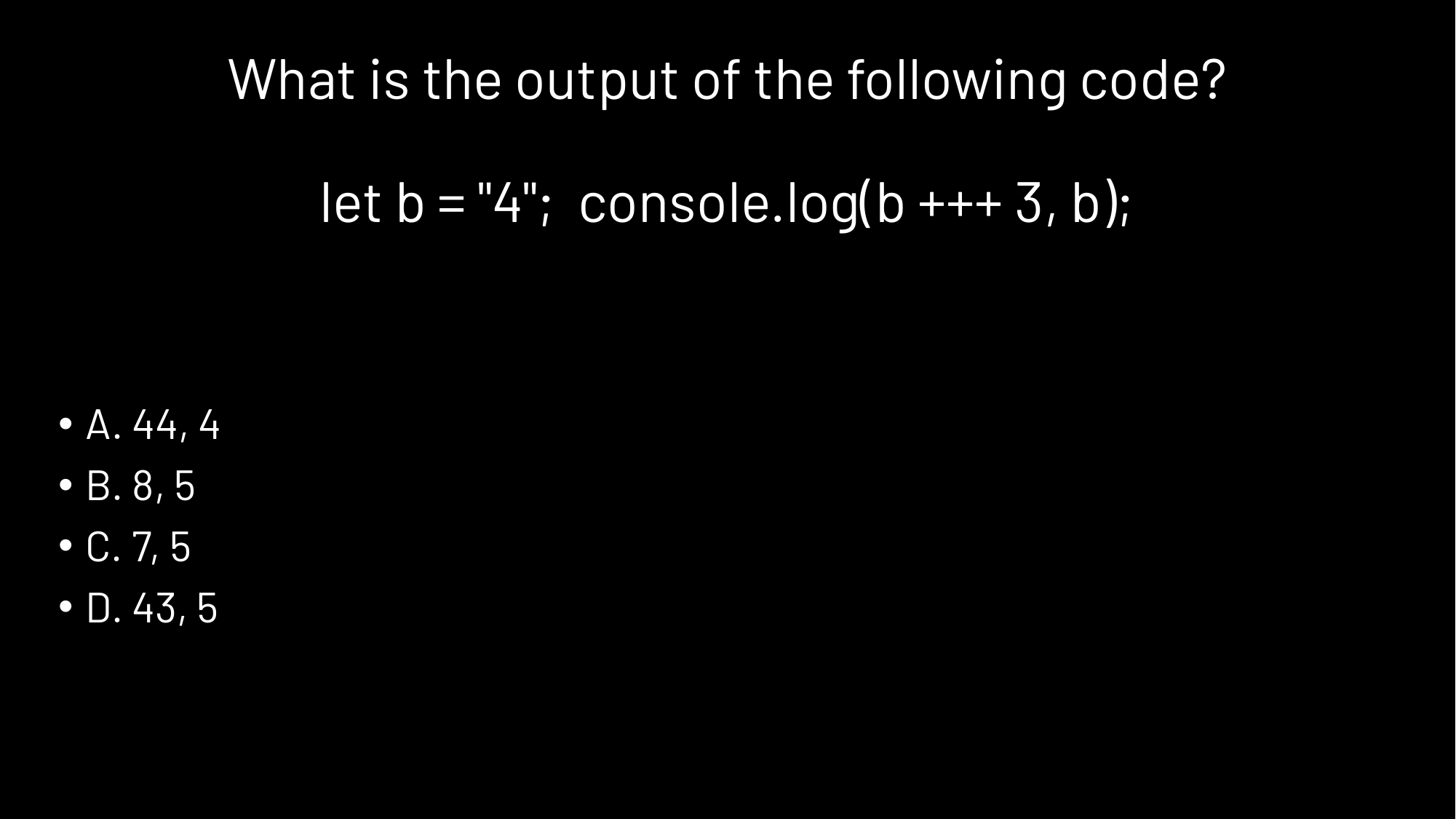

# What is the output of the following code? let b = "4";  console.log(b +++ 3, b);
A. 44, 4
B. 8, 5
C. 7, 5
D. 43, 5